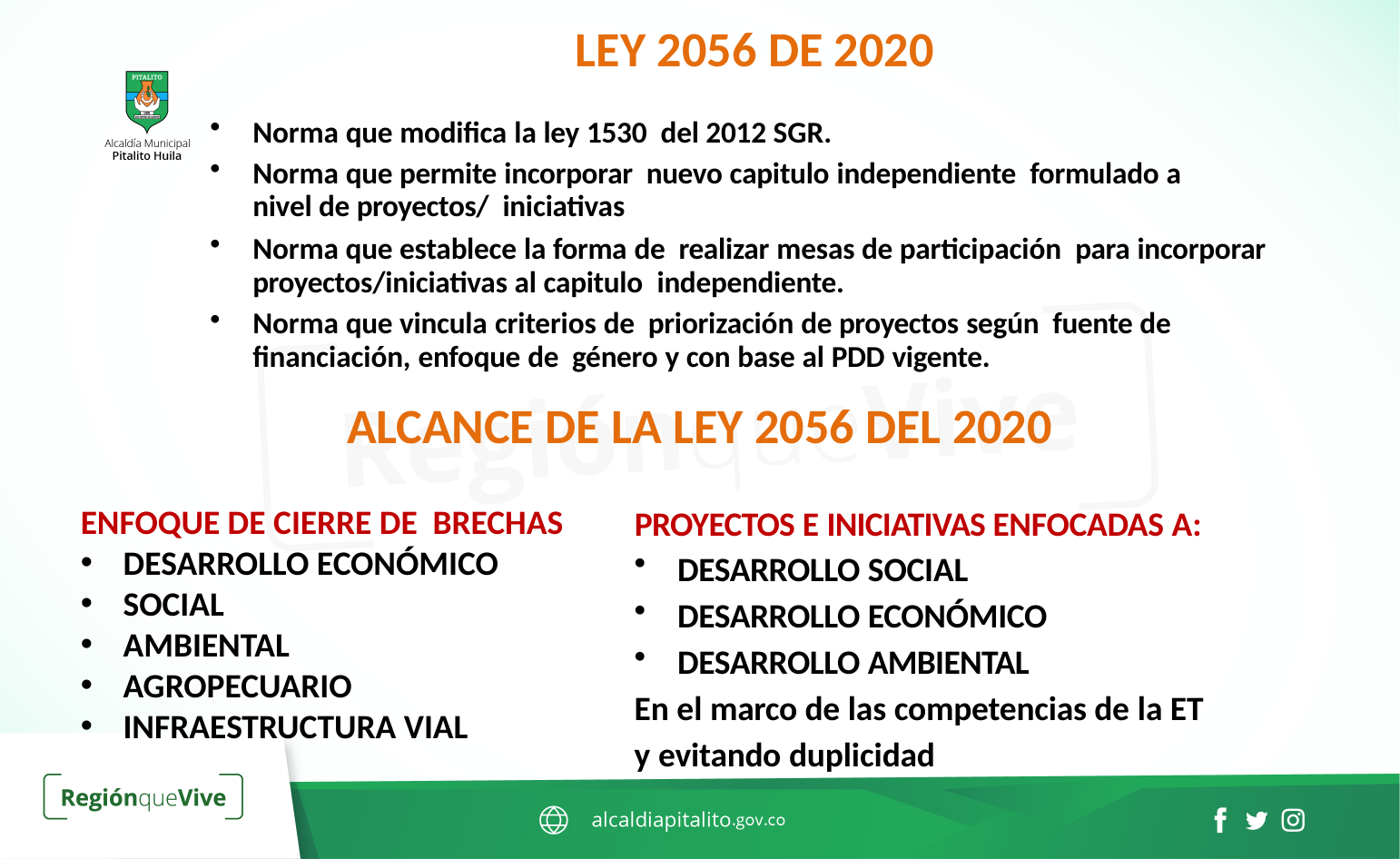

LEY 2056 DE 2020
Norma que modifica la ley 1530  del 2012 SGR.
Norma que permite incorporar  nuevo capitulo independiente  formulado a nivel de proyectos/  iniciativas
Norma que establece la forma de  realizar mesas de participación  para incorporar proyectos/iniciativas al capitulo  independiente.
Norma que vincula criterios de  priorización de proyectos según  fuente de financiación, enfoque de  género y con base al PDD vigente.
ALCANCE DE LA LEY 2056 DEL 2020
PROYECTOS E INICIATIVAS ENFOCADAS A:
DESARROLLO SOCIAL
DESARROLLO ECONÓMICO
DESARROLLO AMBIENTAL
En el marco de las competencias de la ET
y evitando duplicidad
ENFOQUE DE CIERRE DE  BRECHAS
DESARROLLO ECONÓMICO
SOCIAL
AMBIENTAL
AGROPECUARIO
INFRAESTRUCTURA VIAL